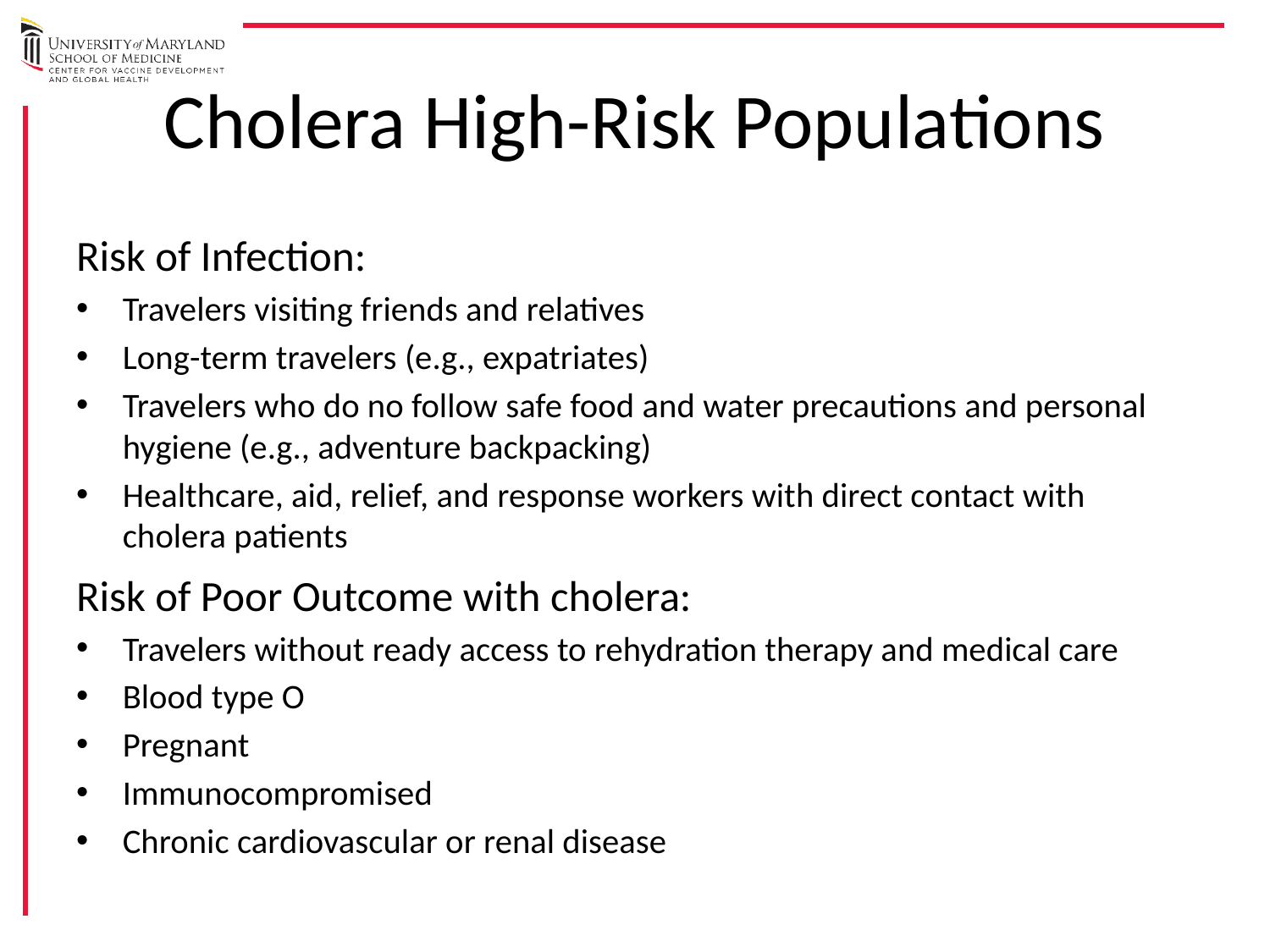

# Cholera High-Risk Populations
Risk of Infection:
Travelers visiting friends and relatives
Long-term travelers (e.g., expatriates)
Travelers who do no follow safe food and water precautions and personal hygiene (e.g., adventure backpacking)
Healthcare, aid, relief, and response workers with direct contact with cholera patients
Risk of Poor Outcome with cholera:
Travelers without ready access to rehydration therapy and medical care
Blood type O
Pregnant
Immunocompromised
Chronic cardiovascular or renal disease